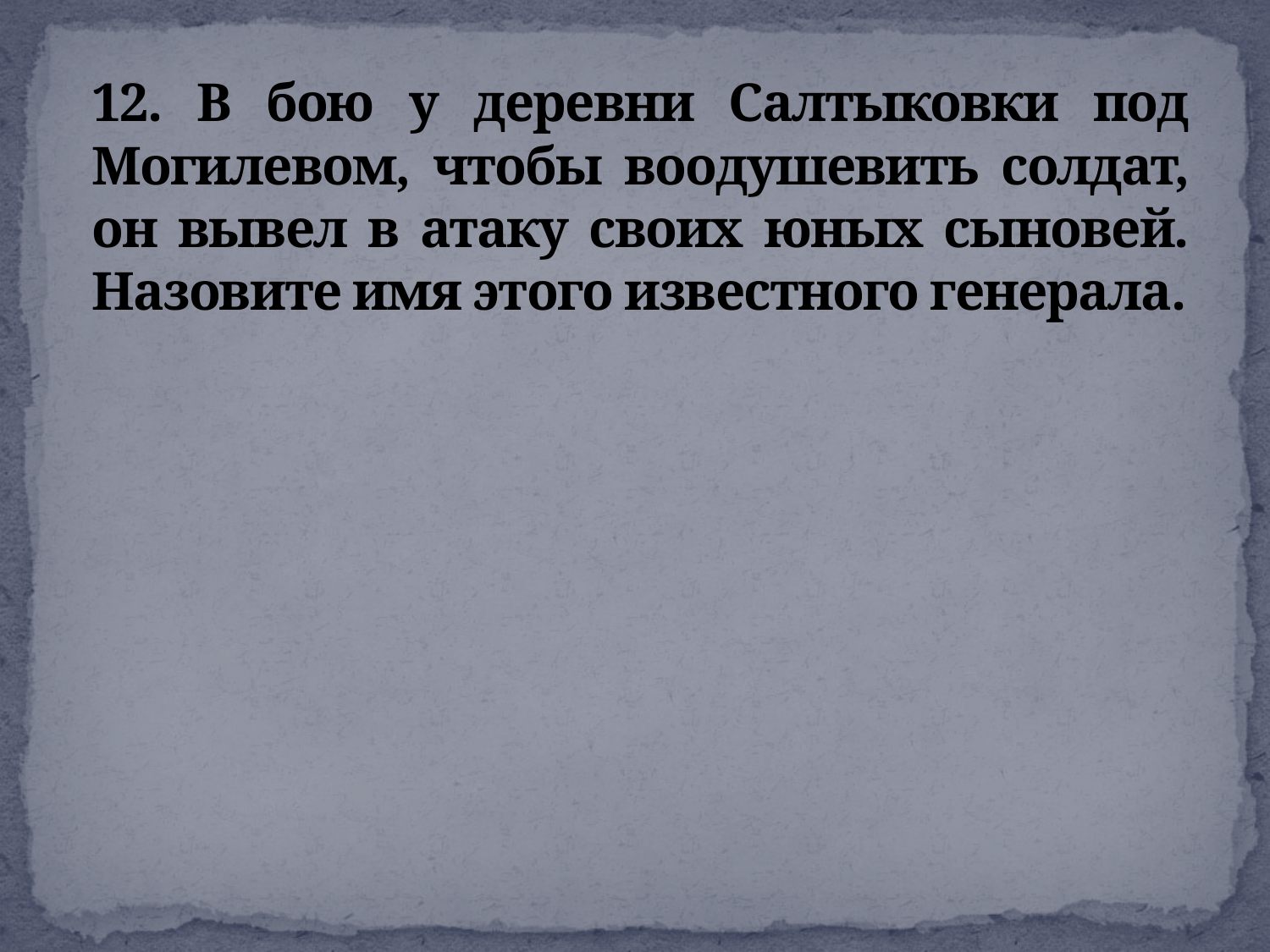

# 12. В бою у деревни Салтыковки под Могилевом, чтобы воодушевить солдат, он вывел в атаку своих юных сыновей. Назовите имя этого известного генерала.